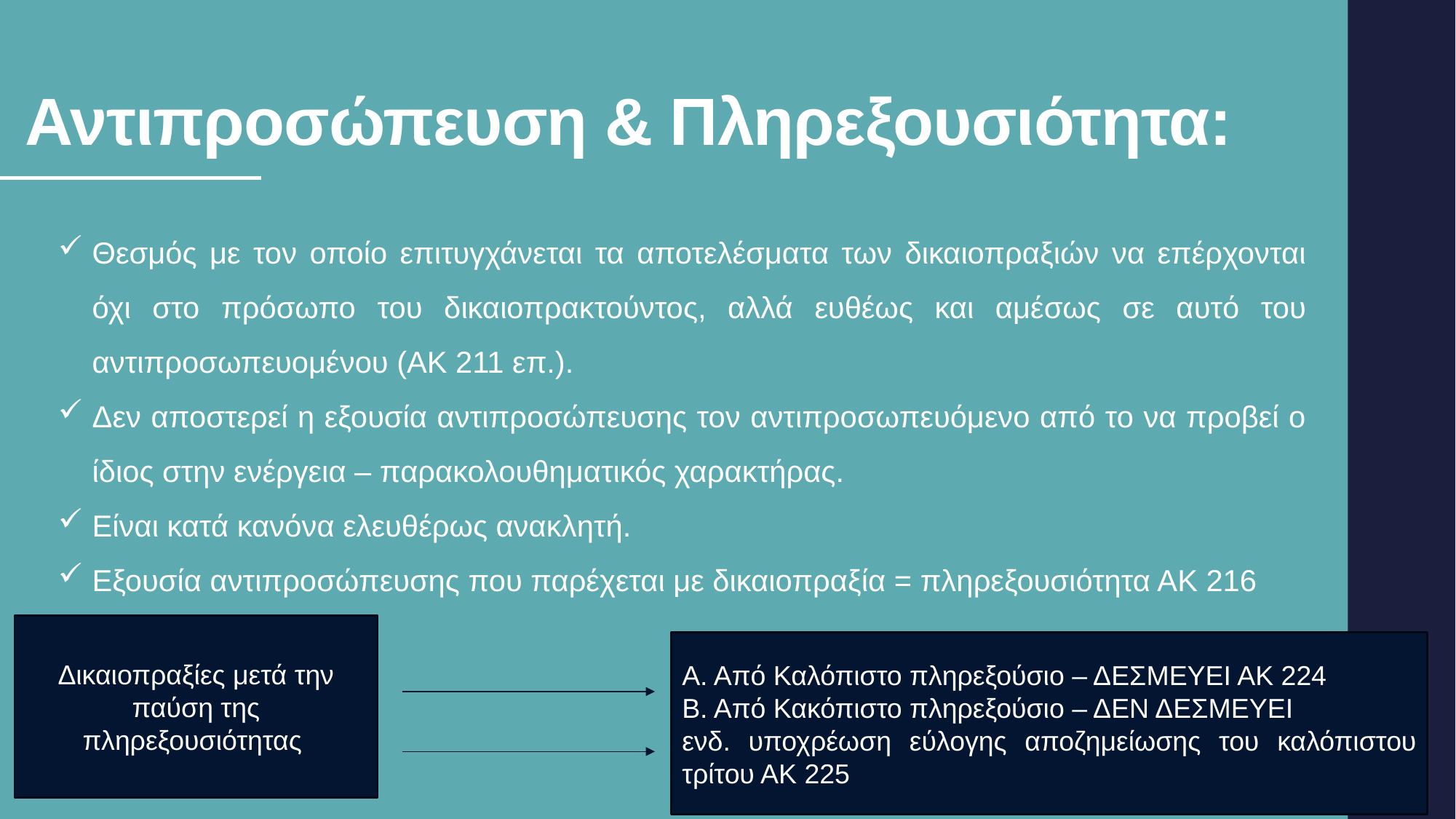

# Αντιπροσώπευση & Πληρεξουσιότητα:
Θεσμός με τον οποίο επιτυγχάνεται τα αποτελέσματα των δικαιοπραξιών να επέρχονται όχι στο πρόσωπο του δικαιοπρακτούντος, αλλά ευθέως και αμέσως σε αυτό του αντιπροσωπευομένου (ΑΚ 211 επ.).
Δεν αποστερεί η εξουσία αντιπροσώπευσης τον αντιπροσωπευόμενο από το να προβεί ο ίδιος στην ενέργεια – παρακολουθηματικός χαρακτήρας.
Είναι κατά κανόνα ελευθέρως ανακλητή.
Εξουσία αντιπροσώπευσης που παρέχεται με δικαιοπραξία = πληρεξουσιότητα ΑΚ 216

Δικαιοπραξίες μετά την παύση της πληρεξουσιότητας
Α. Από Καλόπιστο πληρεξούσιο – ΔΕΣΜΕΥΕΙ ΑΚ 224
Β. Από Κακόπιστο πληρεξούσιο – ΔΕΝ ΔΕΣΜΕΥΕΙ
ενδ. υποχρέωση εύλογης αποζημείωσης του καλόπιστου τρίτου ΑΚ 225